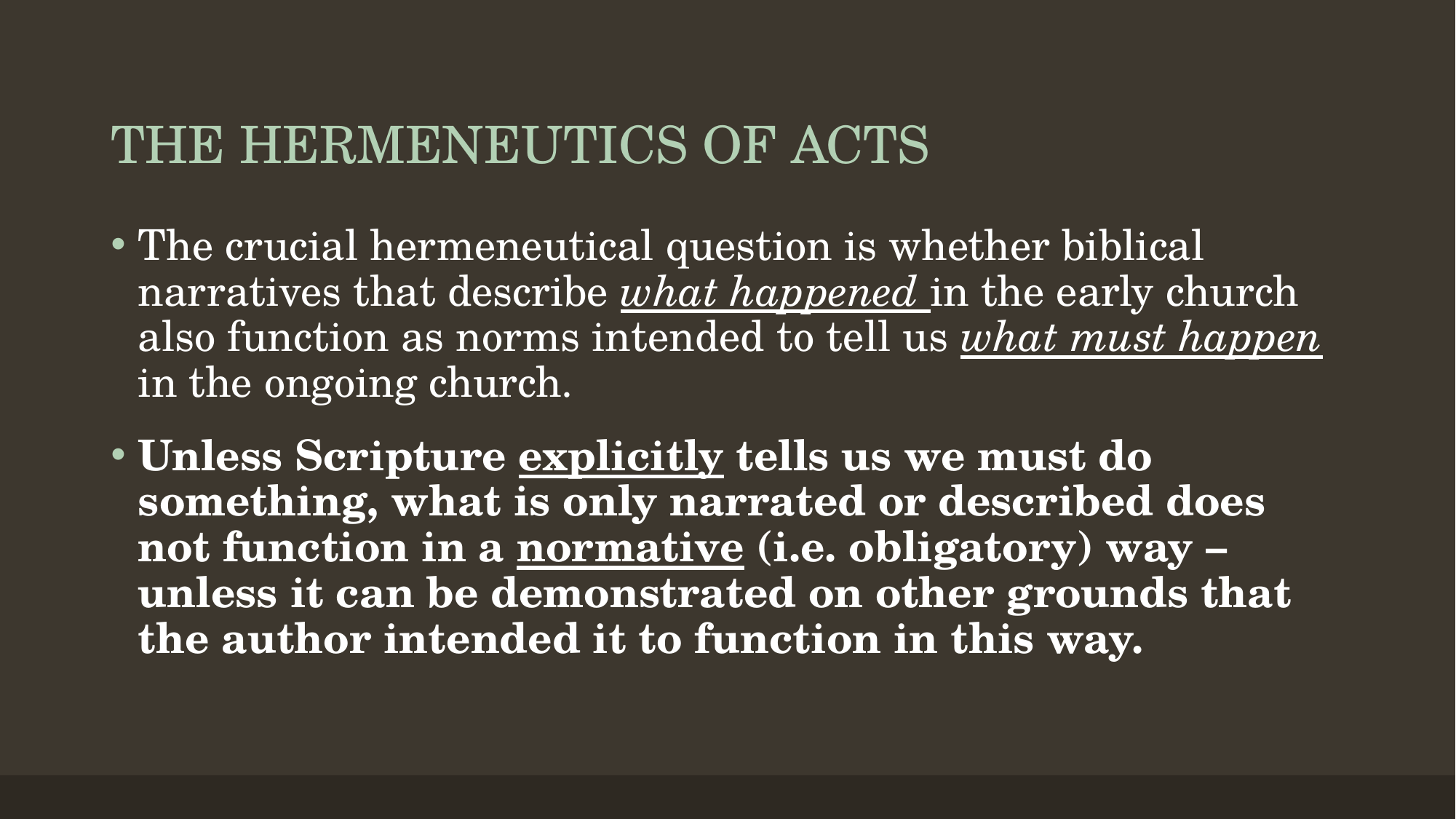

# THE HERMENEUTICS OF ACTS
The crucial hermeneutical question is whether biblical narratives that describe what happened in the early church also function as norms intended to tell us what must happen in the ongoing church.
Unless Scripture explicitly tells us we must do something, what is only narrated or described does not function in a normative (i.e. obligatory) way – unless it can be demonstrated on other grounds that the author intended it to function in this way.